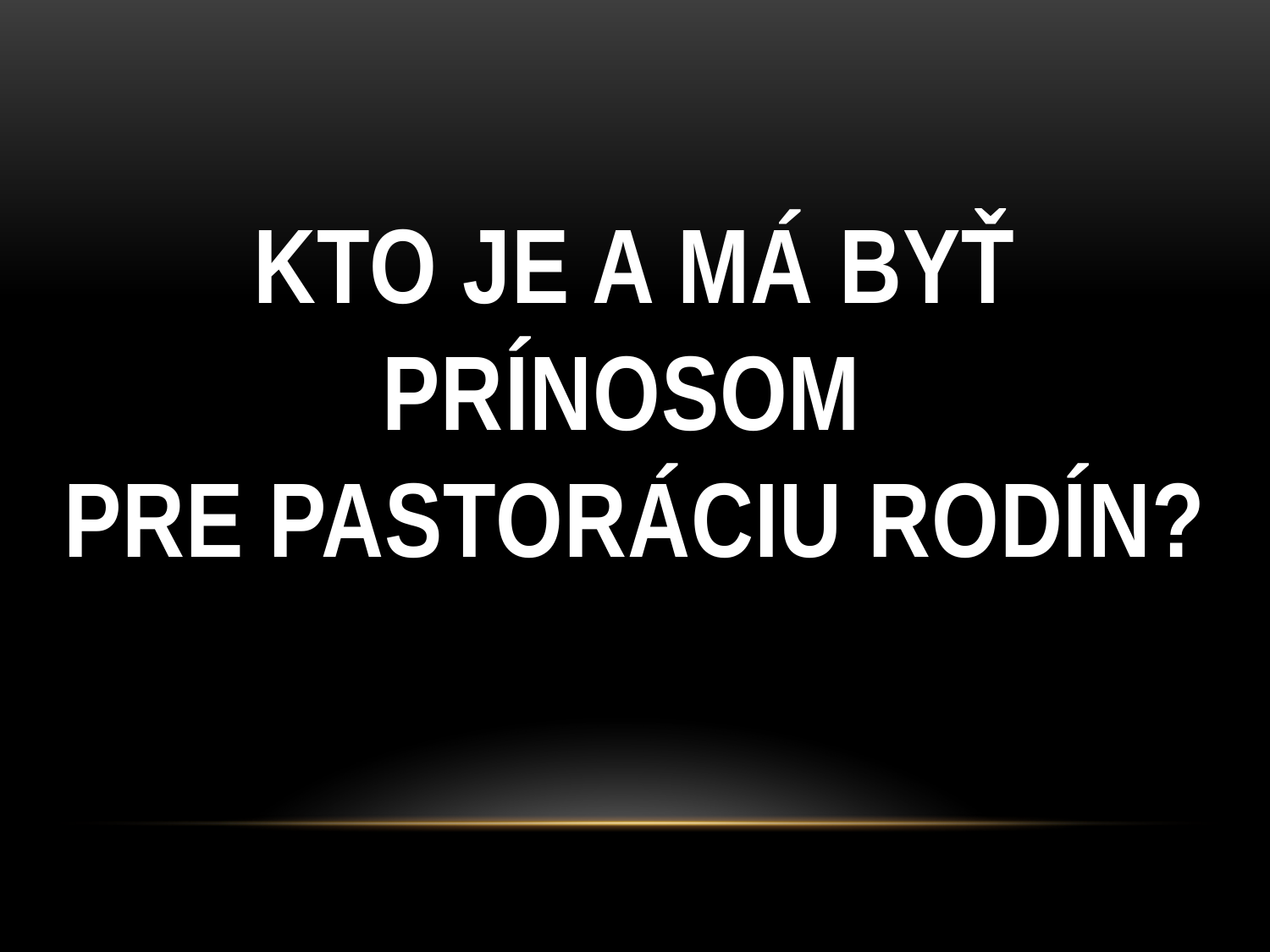

# Kto je A Má byť prínosom pre pastoráciu rodín?